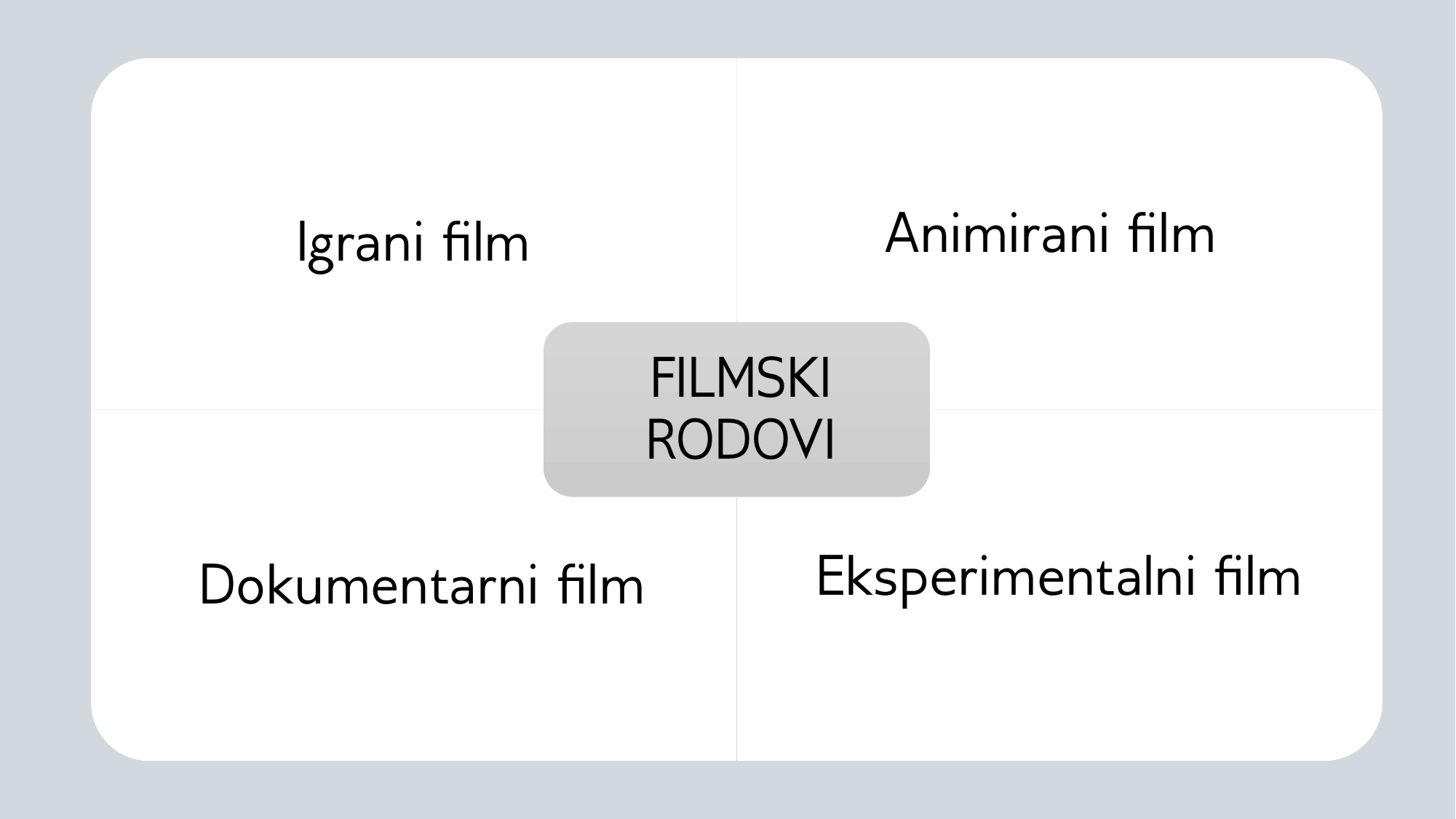

Igrani film
Animirani film
Dokumentarni film
Eksperimentalni film
FILMSKI RODOVI